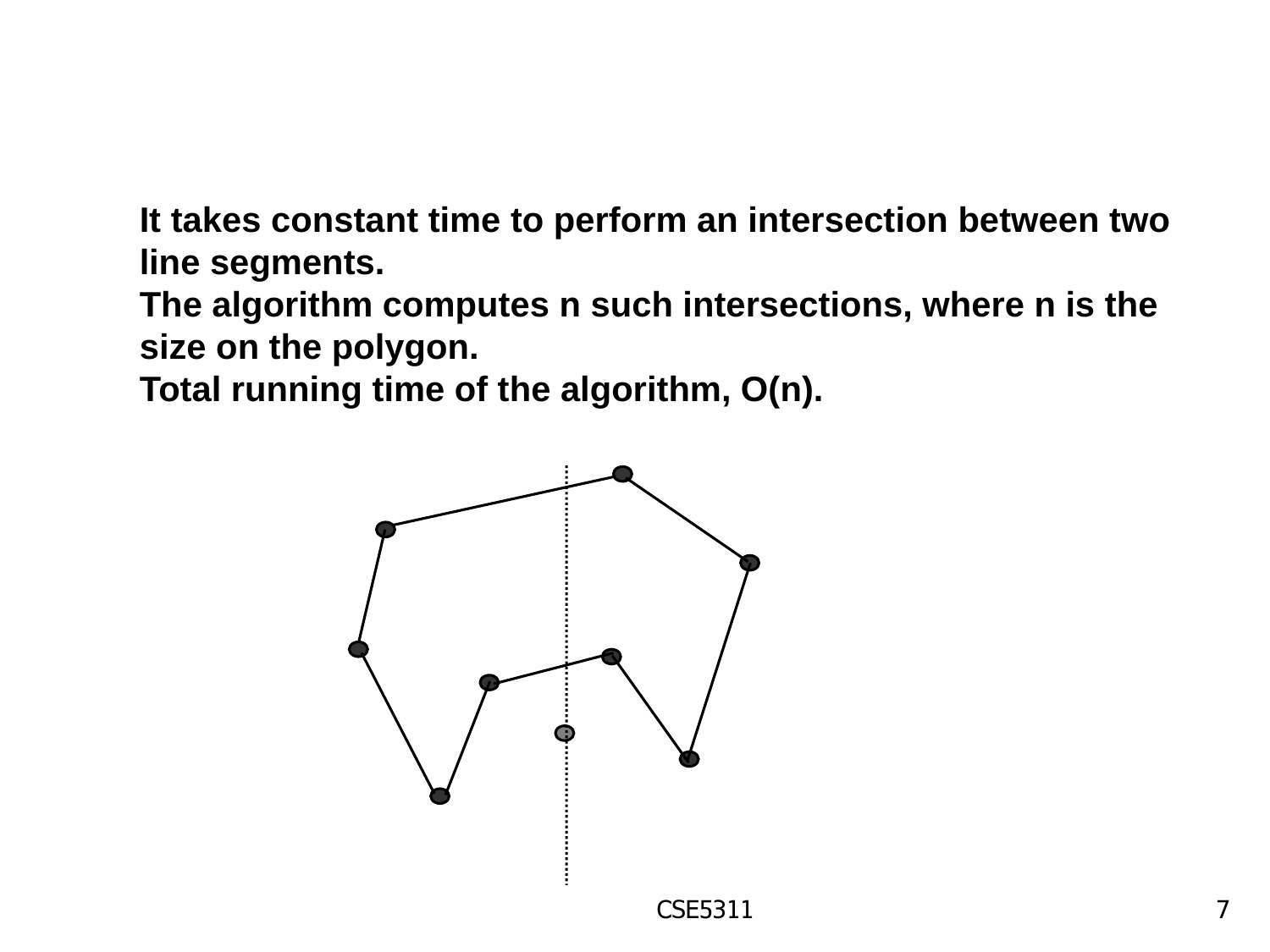

It takes constant time to perform an intersection between two line segments.
The algorithm computes n such intersections, where n is the size on the polygon.
Total running time of the algorithm, O(n).

CSE5311
7